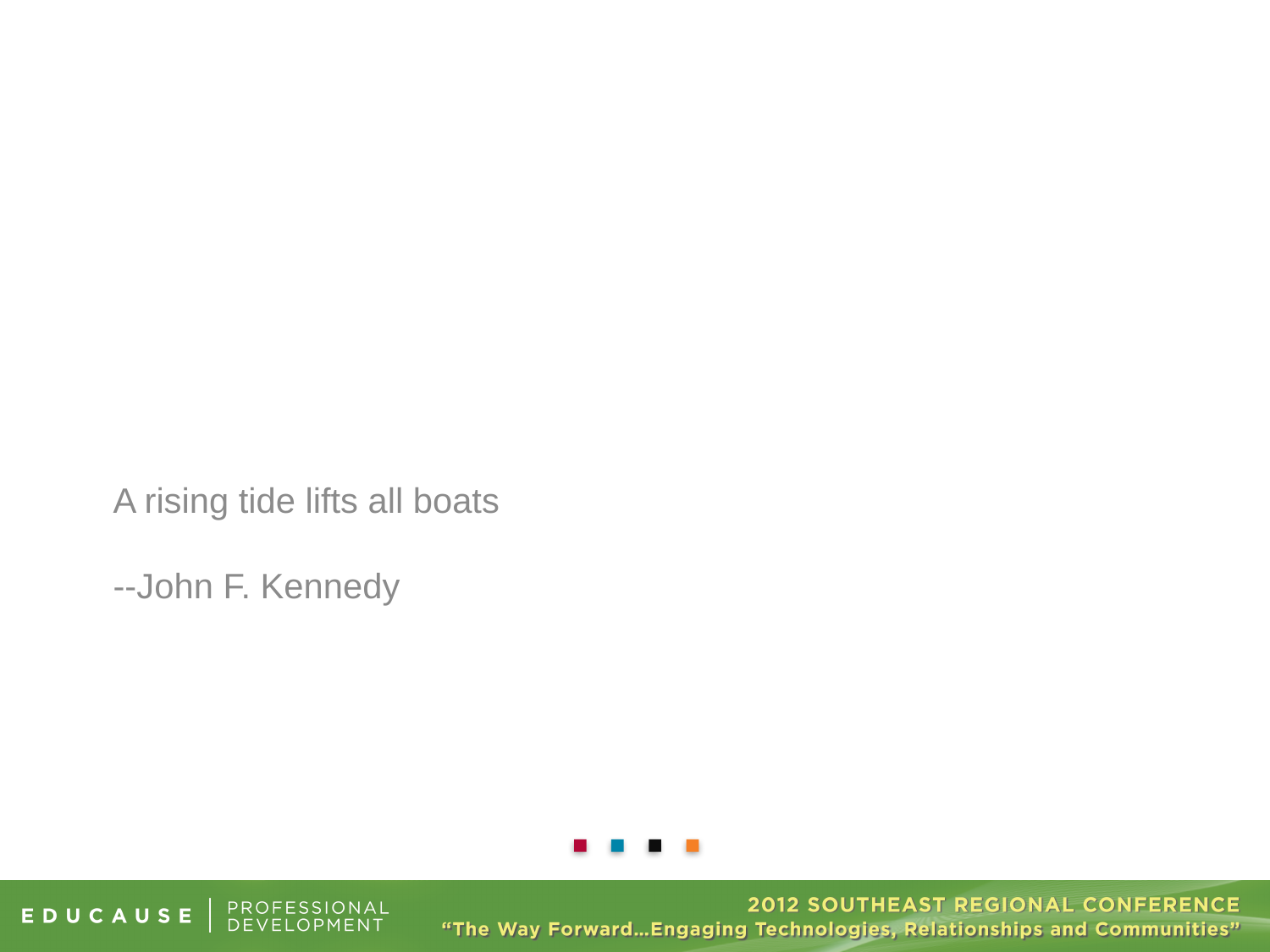

A rising tide lifts all boats
--John F. Kennedy